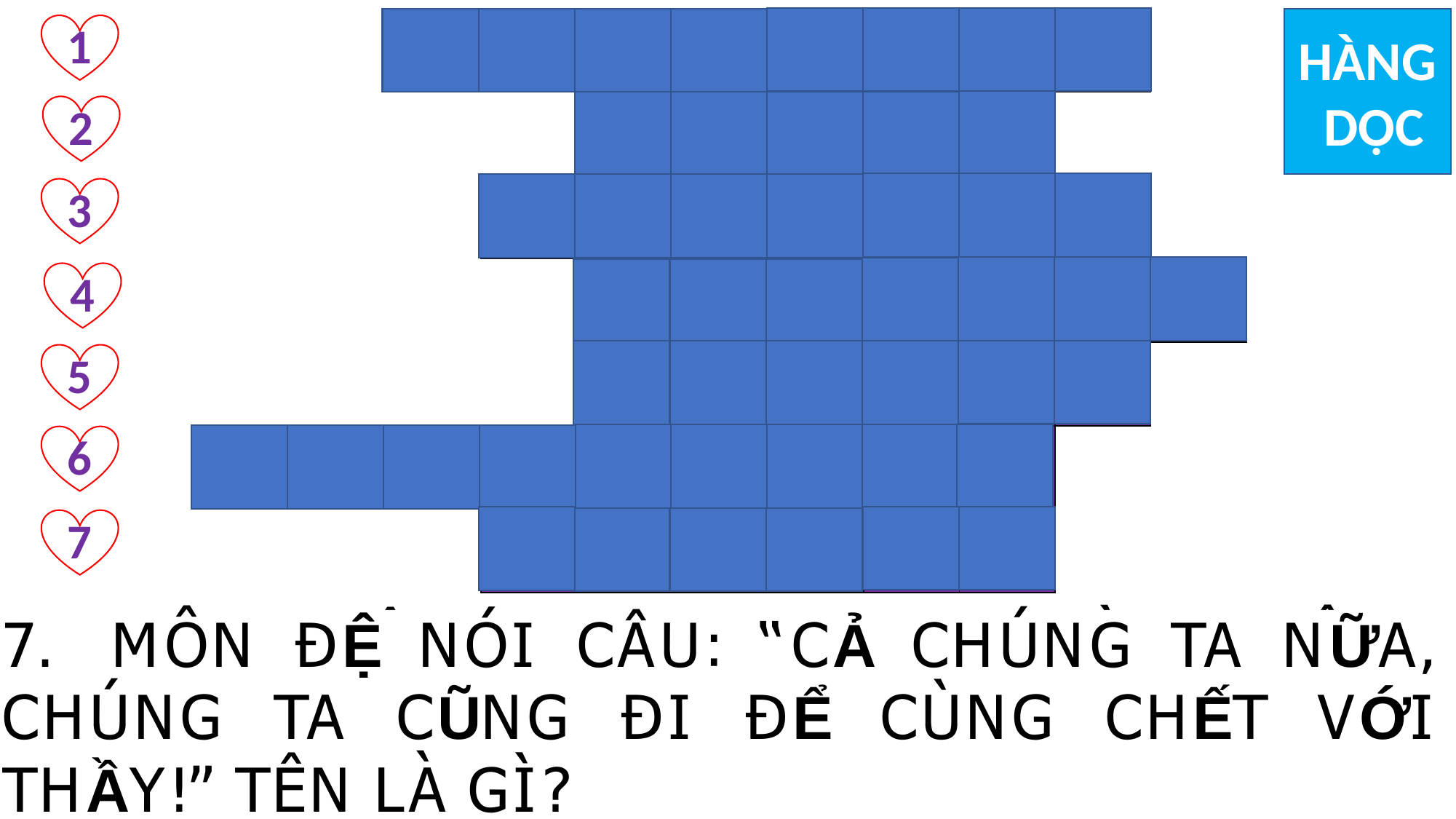

|  |  | Đ | Á | N | H | T | H | Ứ | C |  |  |
| --- | --- | --- | --- | --- | --- | --- | --- | --- | --- | --- | --- |
|  |  |  |  | M | A | R | I | A |  |  |  |
|  |  |  | S | Ự | S | Ố | N | G |  |  |  |
|  |  |  |  | P | H | I | Ế | N | Đ | Á |  |
|  |  |  |  | L | A | D | A | R | Ô |  |  |
| V | I | N | H | Q | U | A | N | G |  |  |  |
|  |  |  | Đ | I | Đ | Y | M | Ô |  |  |  |

HÀNG
 DỌC
1

2

3

4

5

6

7
4.	NGÔI MỘ CỦA LA-DA-RÔ ĐƯỢC ĐẬY LẠI BẰNG GÌ?
3.	ĐỨC GIÊ-SU LIỀN PHÁN : “CHÍNH THẦY LÀ SỰ SỐNG LẠI VÀ LÀ … …”
7.	MÔN ĐỆ NÓI CÂU: “CẢ CHÚNG TA NỮA, CHÚNG TA CŨNG ĐI ĐỂ CÙNG CHẾT VỚI THẦY!” TÊN LÀ GÌ?
5.	NGƯỜI ĐƯỢC CHÚA GIÊ-SU CHO SỐNG LẠI TÊN LÀ GÌ?
6.	ĐỨC GIÊ-SU BẢO : “BỆNH NÀY KHÔNG ĐẾN NỖI CHẾT ĐÂU, NHƯNG LÀ DỊP ĐỂ BÀY TỎ … … CỦA THIÊN CHÚA”
1.	CHÚA GIÊ-SU NÓI: “LA-DA-RÔ, BẠN CỦA CHÚNG TA, ĐANG YÊN GIẤC ; TUY VẬY, THẦY ĐI… … ANH ẤY ĐÂY.”
2. NGƯỜI EM GÁI CỦA MÁC-TA TÊN LÀ GÌ?